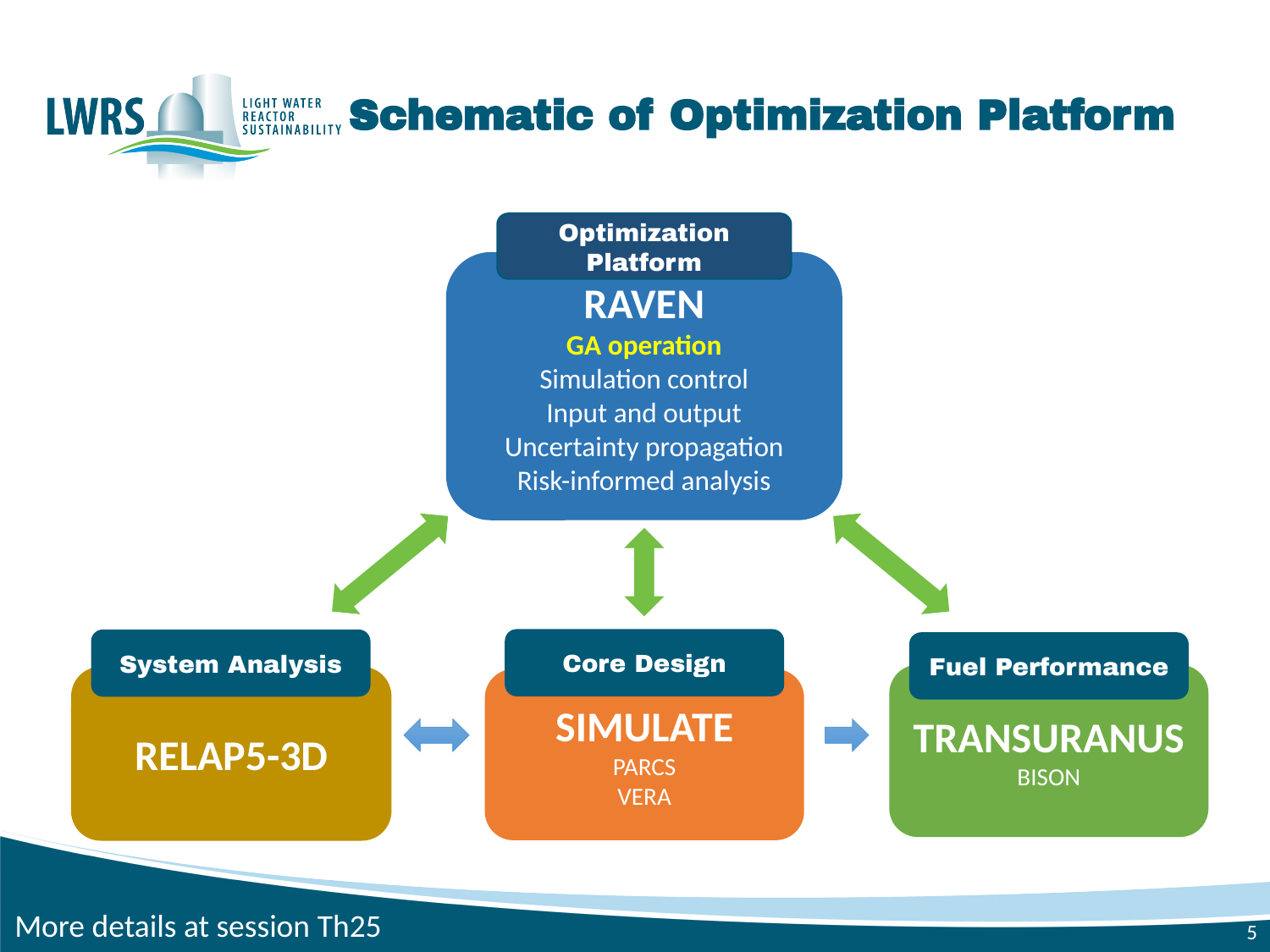

# Schematic of Optimization Platform
Optimization Platform
RAVEN
GA operation
Simulation control
Input and output
Uncertainty propagation
Risk-informed analysis

Core Design
SIMULATE
PARCS
VERA
System Analysis
RELAP5-3D
Fuel Performance
TRANSURANUS
BISON

More details at session Th25